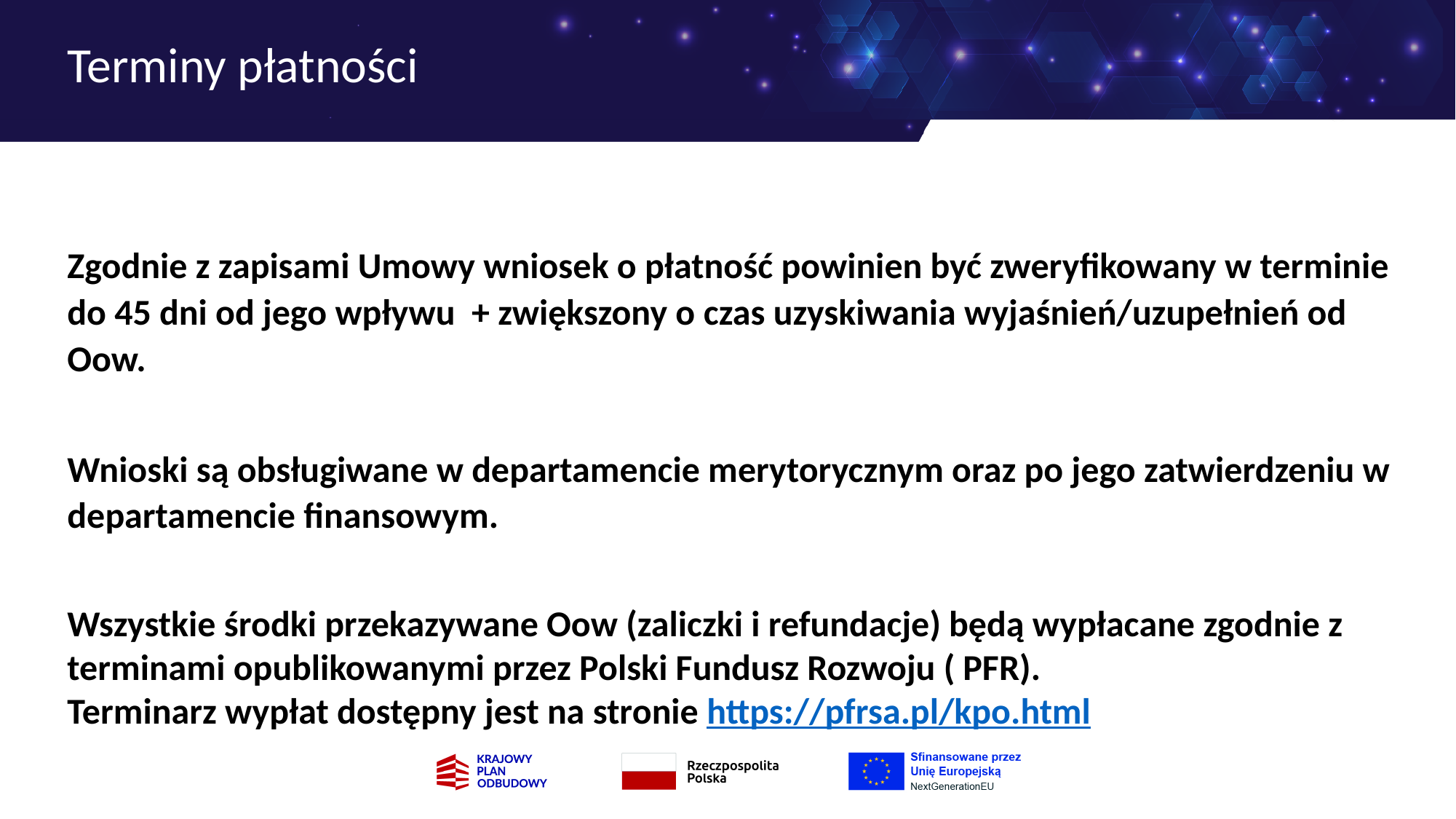

# Terminy płatności

Zgodnie z zapisami Umowy wniosek o płatność powinien być zweryfikowany w terminie do 45 dni od jego wpływu  + zwiększony o czas uzyskiwania wyjaśnień/uzupełnień od Oow.

Wnioski są obsługiwane w departamencie merytorycznym oraz po jego zatwierdzeniu w departamencie finansowym.

Wszystkie środki przekazywane Oow (zaliczki i refundacje) będą wypłacane zgodnie z terminami opublikowanymi przez Polski Fundusz Rozwoju ( PFR).
Terminarz wypłat dostępny jest na stronie https://pfrsa.pl/kpo.html